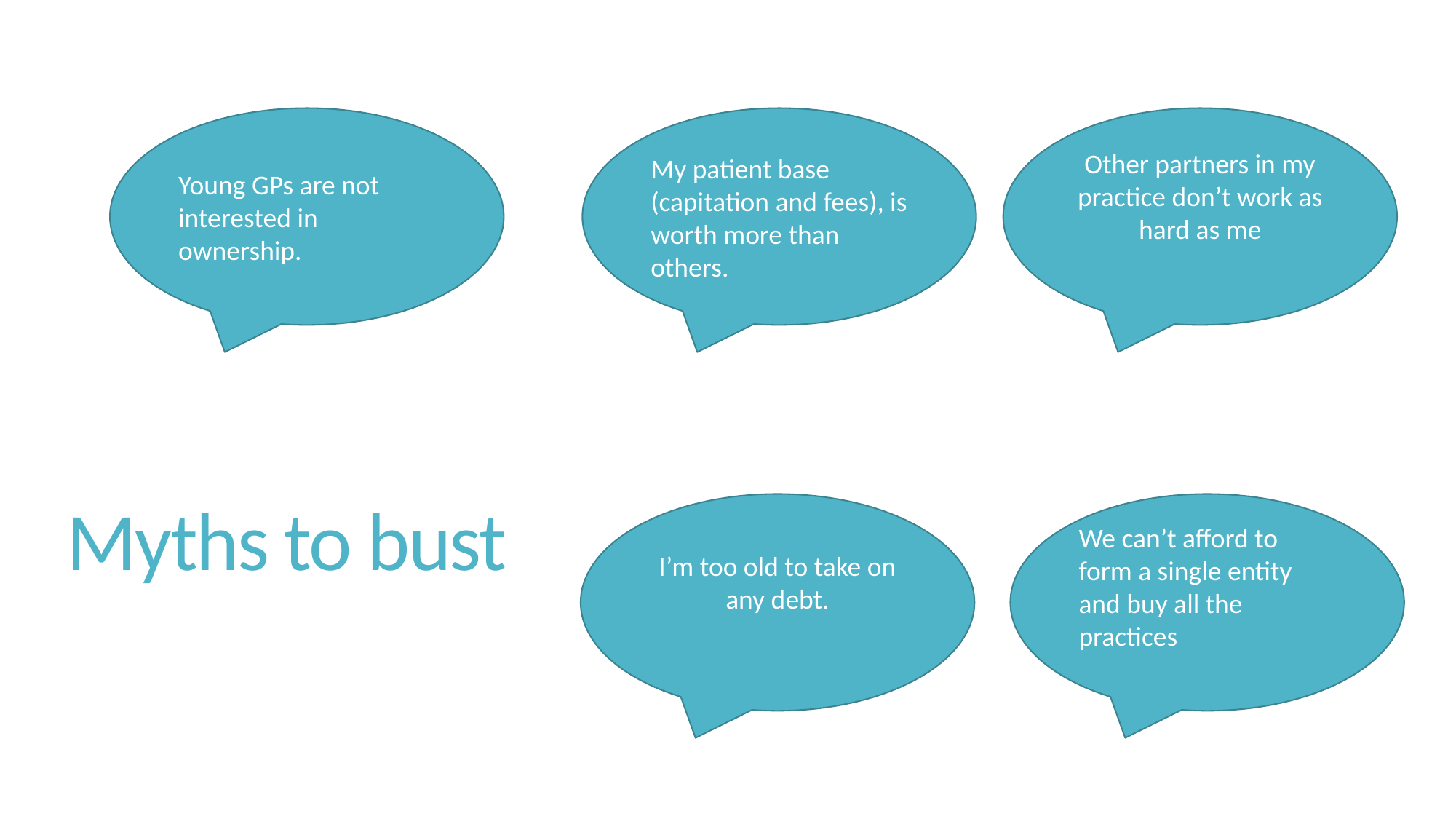

Young GPs are not interested in ownership.
My patient base (capitation and fees), is worth more than others.
Other partners in my practice don’t work as hard as me

# Myths to bust
I’m too old to take on any debt.

We can’t afford to form a single entity and buy all the practices